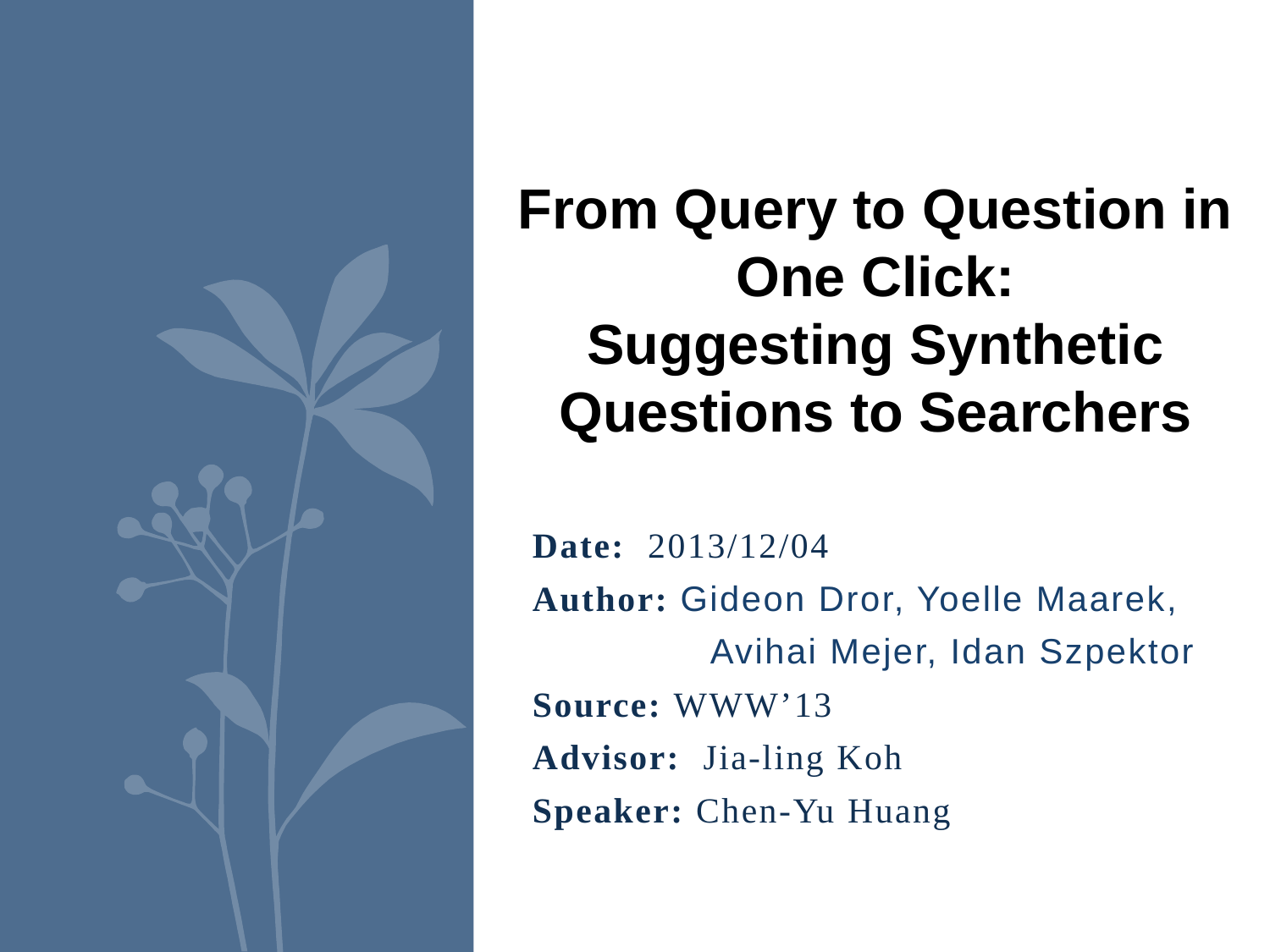

From Query to Question in One Click:
Suggesting Synthetic Questions to Searchers
Date:  2013/12/04
Author: Gideon Dror, Yoelle Maarek,
               Avihai Mejer, Idan Szpektor
Source: WWW’13
Advisor:  Jia-ling Koh
Speaker: Chen-Yu Huang